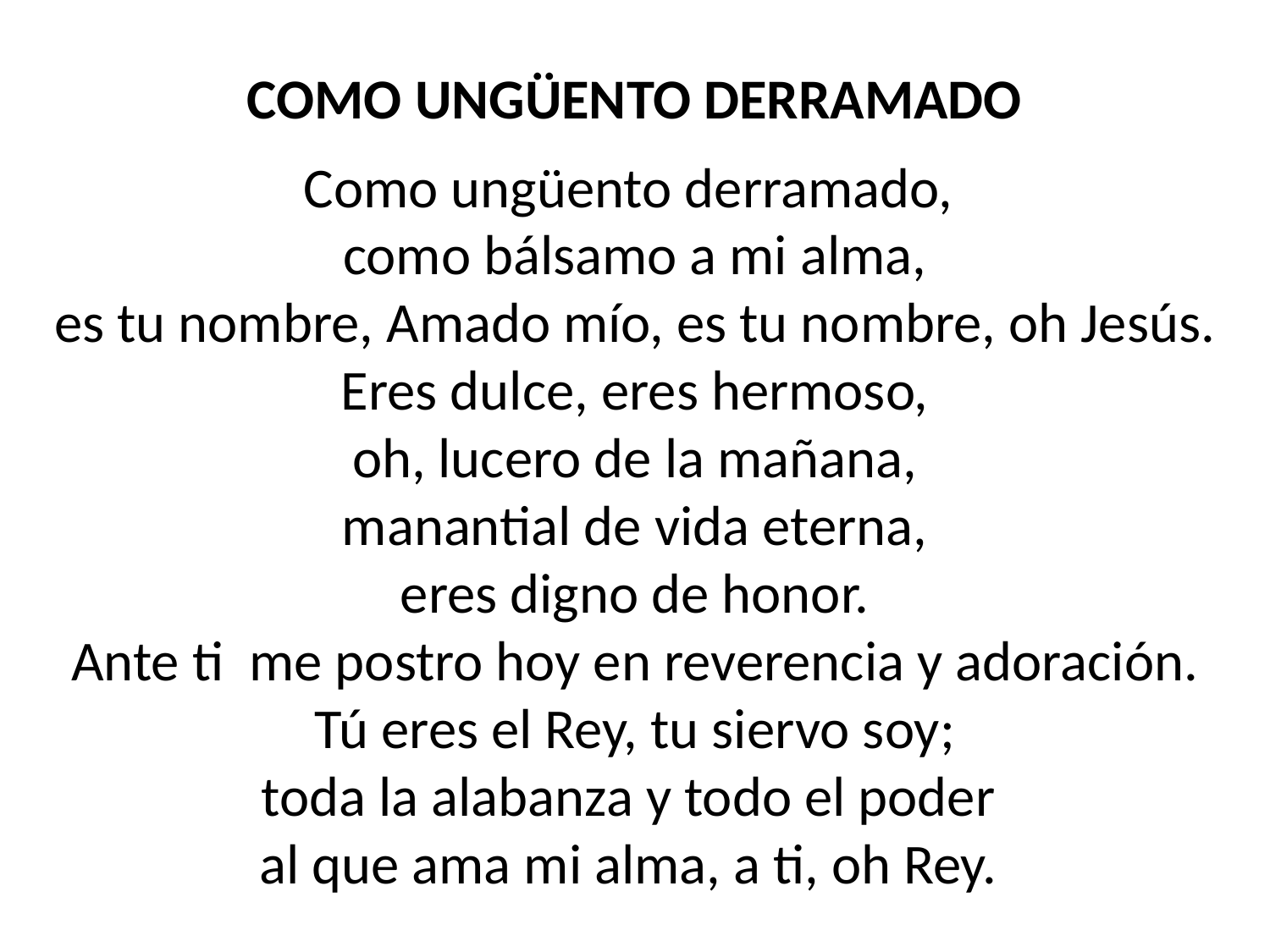

COMO UNGÜENTO DERRAMADO
Como ungüento derramado,
como bálsamo a mi alma,
es tu nombre, Amado mío, es tu nombre, oh Jesús.
Eres dulce, eres hermoso,
oh, lucero de la mañana,
manantial de vida eterna,
eres digno de honor.
Ante ti  me postro hoy en reverencia y adoración.
Tú eres el Rey, tu siervo soy;
toda la alabanza y todo el poder
al que ama mi alma, a ti, oh Rey.